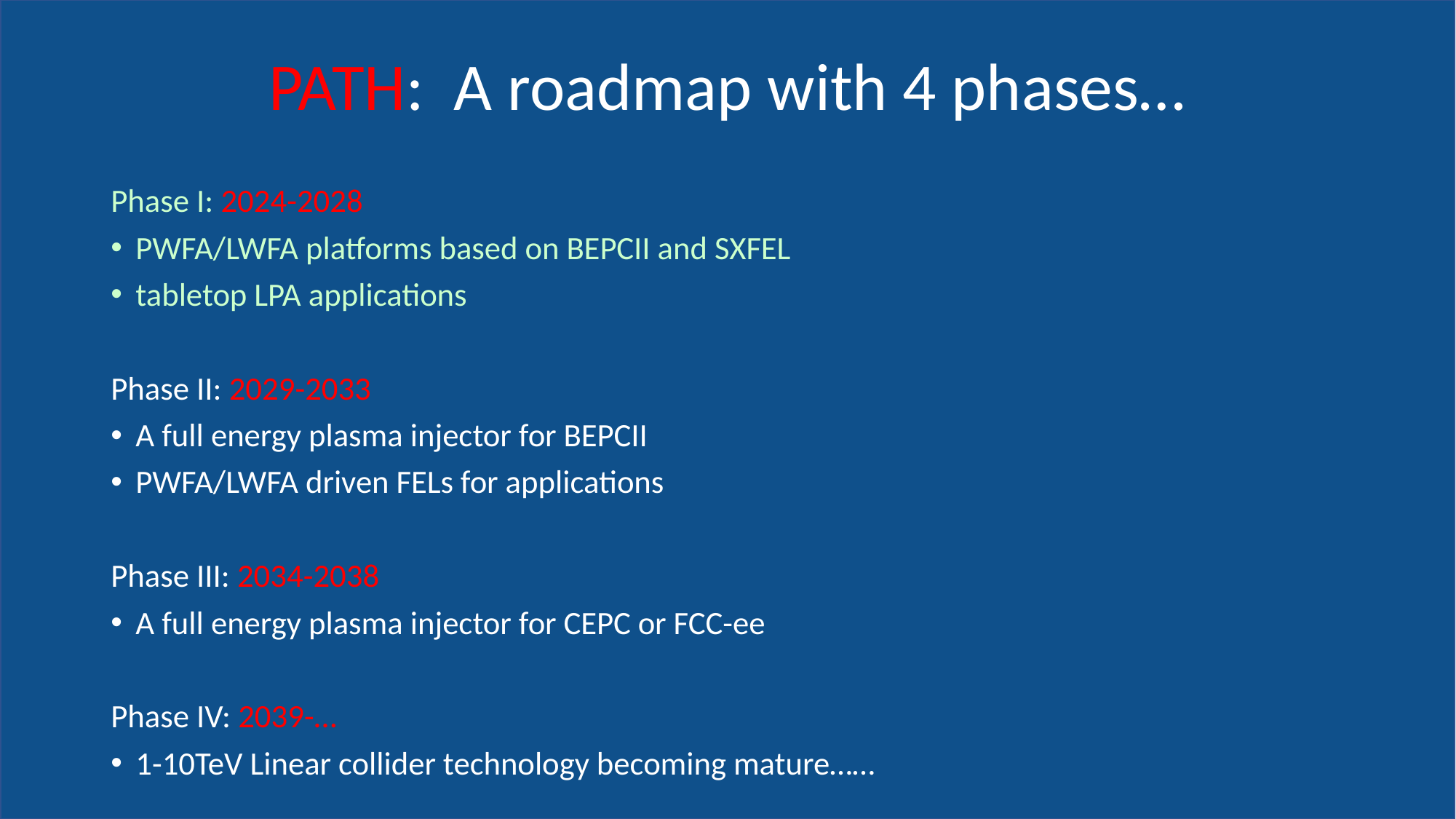

# PATH:  A roadmap with 4 phases…
Phase I: 2024-2028
PWFA/LWFA platforms based on BEPCII and SXFEL
tabletop LPA applications

Phase II: 2029-2033
A full energy plasma injector for BEPCII
PWFA/LWFA driven FELs for applications

Phase III: 2034-2038
A full energy plasma injector for CEPC or FCC-ee

Phase IV: 2039-…
1-10TeV Linear collider technology becoming mature……